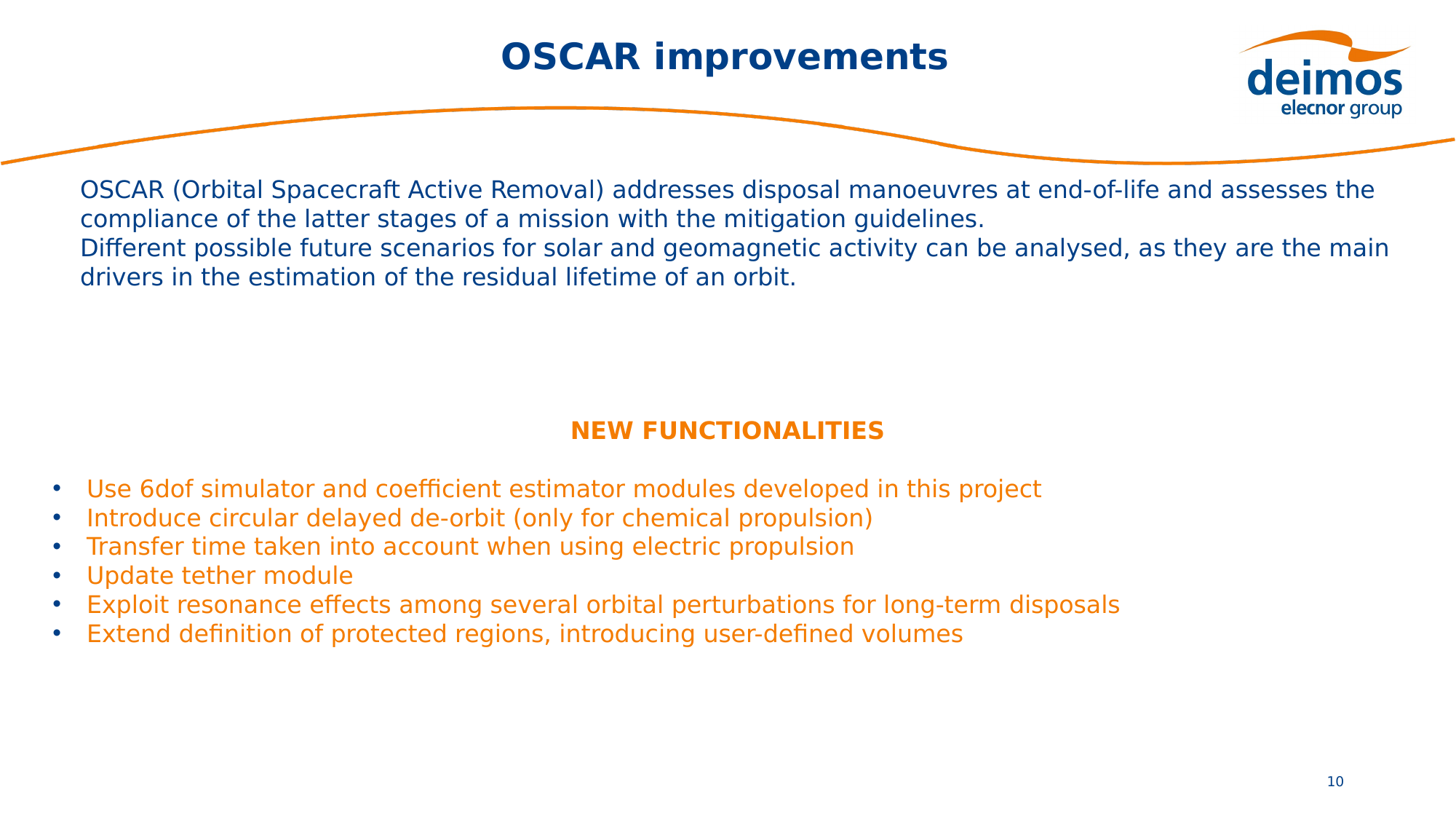

OSCAR improvements
OSCAR (Orbital Spacecraft Active Removal) addresses disposal manoeuvres at end-of-life and assesses the compliance of the latter stages of a mission with the mitigation guidelines.
Different possible future scenarios for solar and geomagnetic activity can be analysed, as they are the main drivers in the estimation of the residual lifetime of an orbit.
NEW FUNCTIONALITIES

Use 6dof simulator and coefficient estimator modules developed in this project
Introduce circular delayed de-orbit (only for chemical propulsion)
Transfer time taken into account when using electric propulsion
Update tether module
Exploit resonance effects among several orbital perturbations for long-term disposals
Extend definition of protected regions, introducing user-defined volumes

10